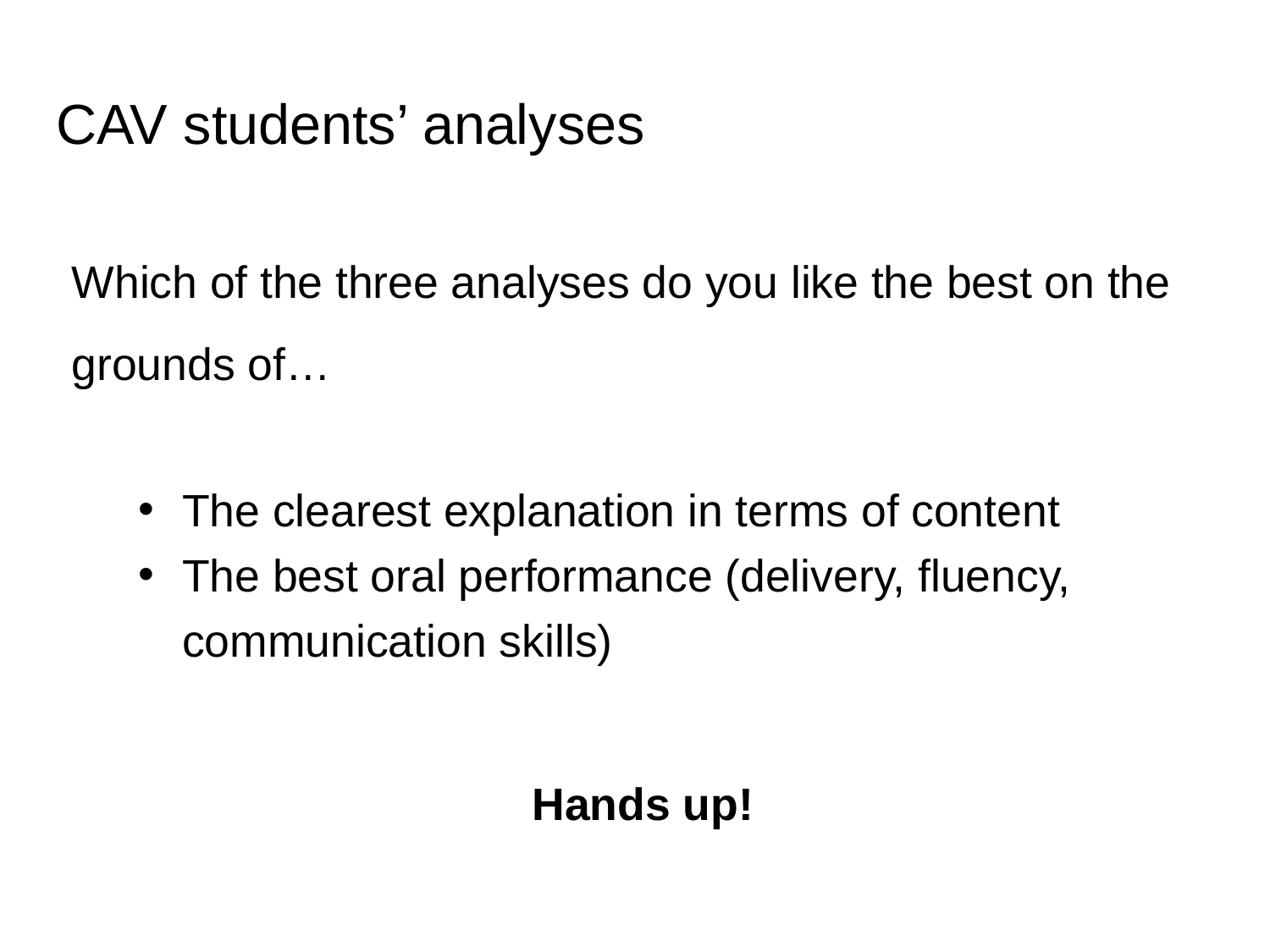

# CAV students’ analyses
Which of the three analyses do you like the best on the grounds of…

The clearest explanation in terms of content
The best oral performance (delivery, fluency, communication skills)

Hands up!